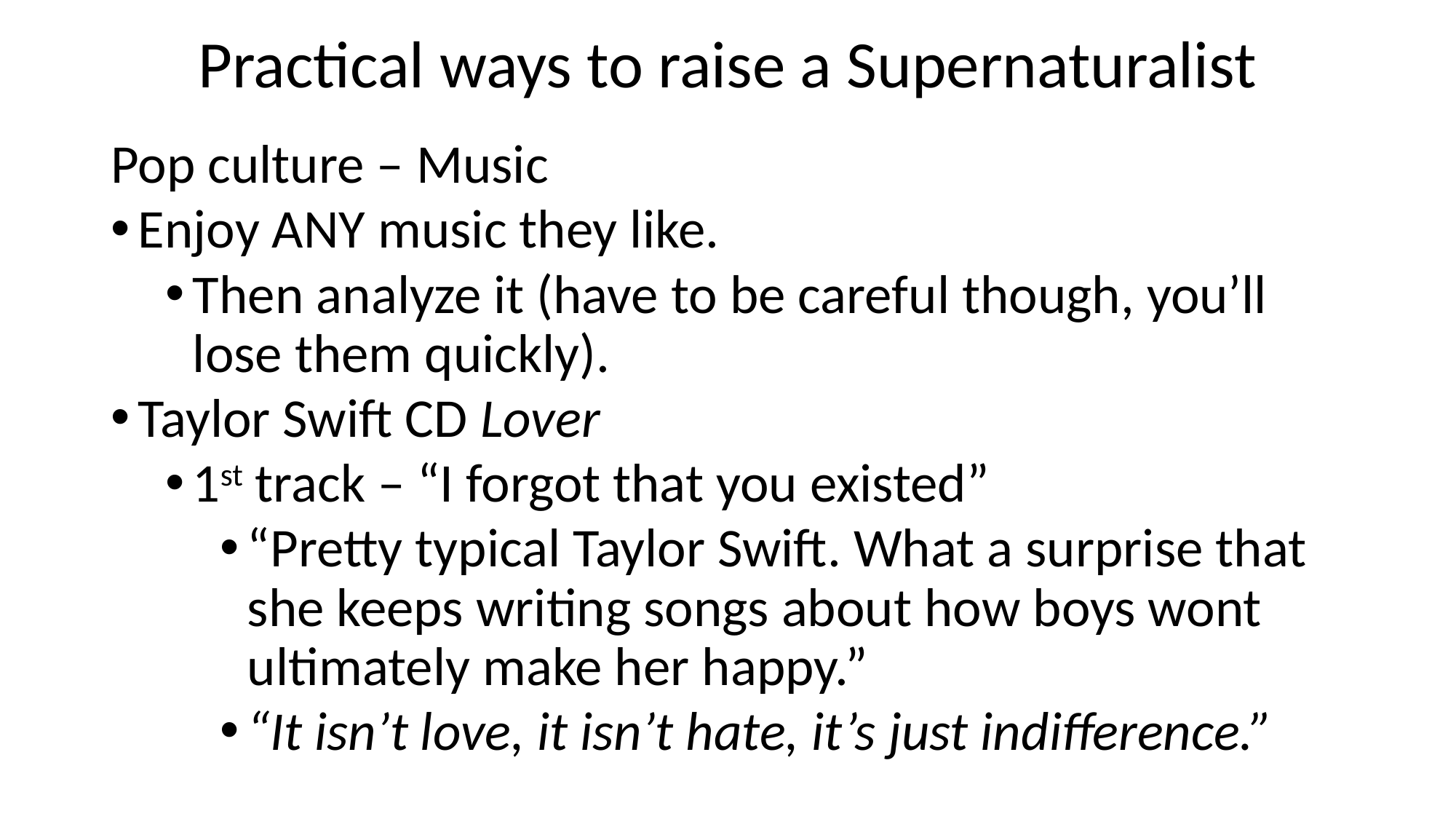

# Practical ways to raise a Supernaturalist
Pop culture – Music
Enjoy ANY music they like.
Then analyze it (have to be careful though, you’ll lose them quickly).
Taylor Swift CD Lover
1st track – “I forgot that you existed”
“Pretty typical Taylor Swift. What a surprise that she keeps writing songs about how boys wont ultimately make her happy.”
“It isn’t love, it isn’t hate, it’s just indifference.”